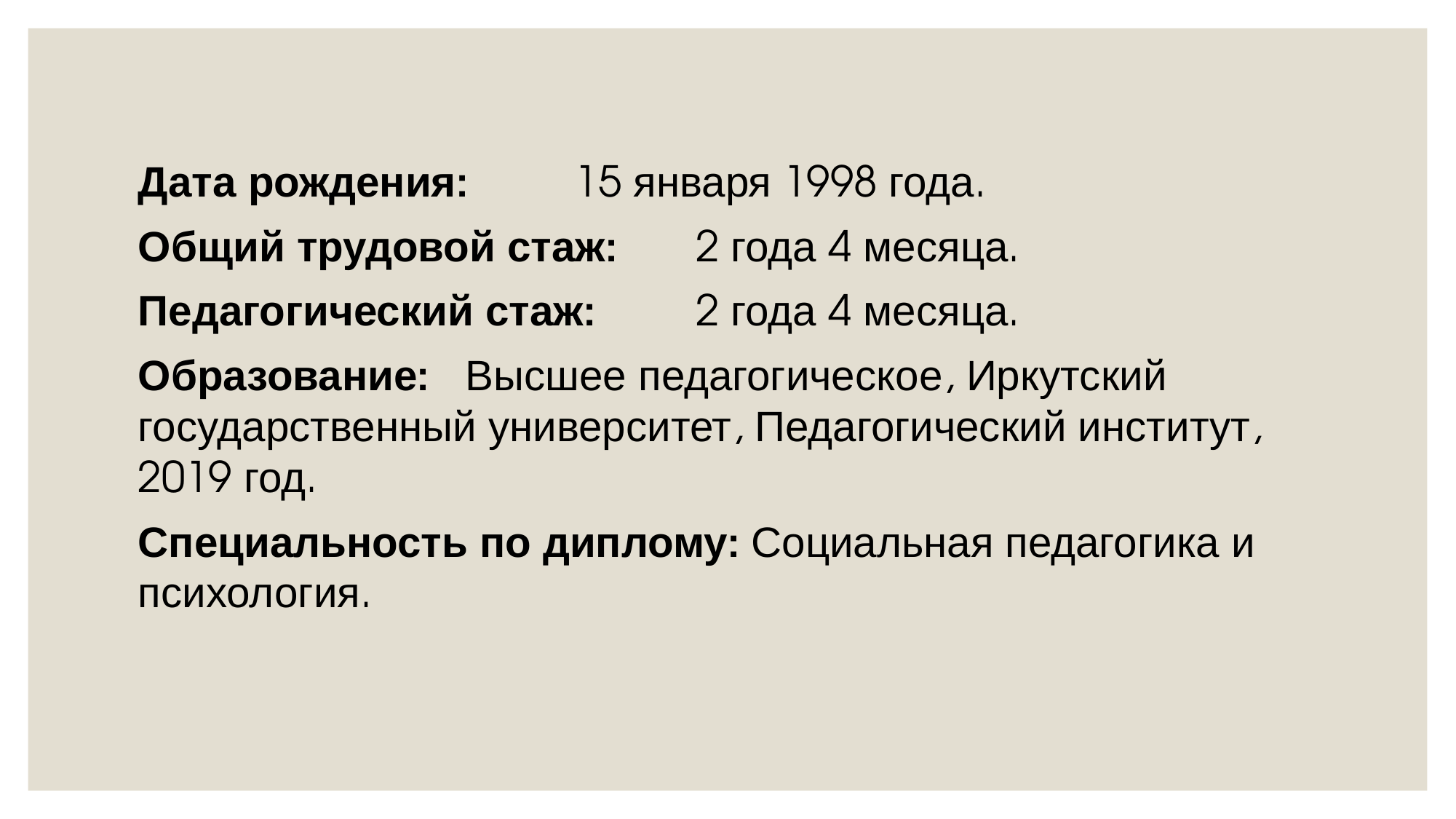

Дата рождения:	15 января 1998 года.
Общий трудовой стаж:	 2 года 4 месяца.
Педагогический стаж:	 2 года 4 месяца.
Образование:	Высшее педагогическое, Иркутский государственный университет, Педагогический институт, 2019 год.
Специальность по диплому: Социальная педагогика и психология.